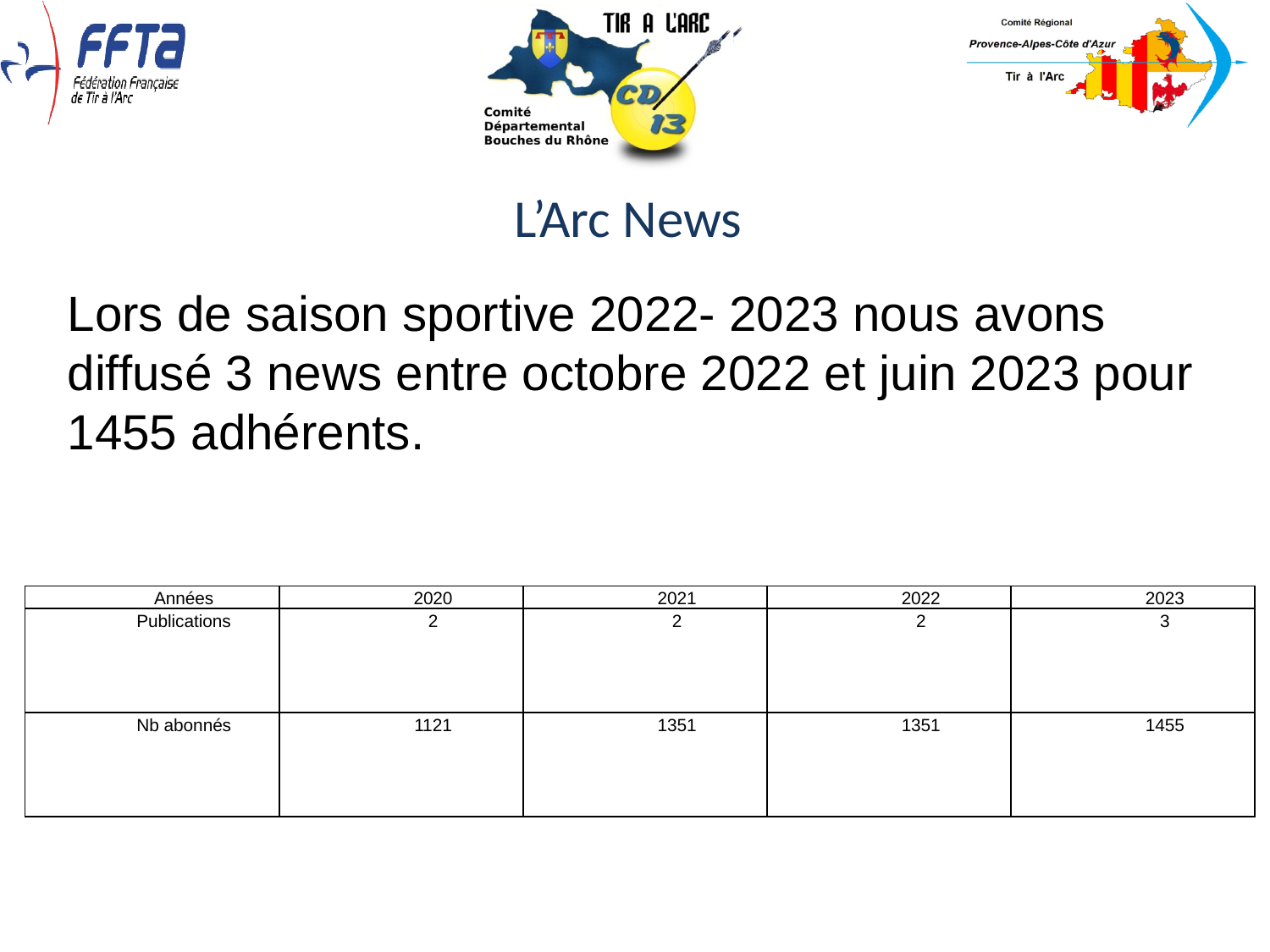

L’Arc News
Lors de saison sportive 2022- 2023 nous avons diffusé 3 news entre octobre 2022 et juin 2023 pour 1455 adhérents.

| Années | 2020 | 2021 | 2022 | 2023 |
| --- | --- | --- | --- | --- |
| Publications | 2 | 2 | 2 | 3 |
| Nb abonnés | 1121 | 1351 | 1351 | 1455 |